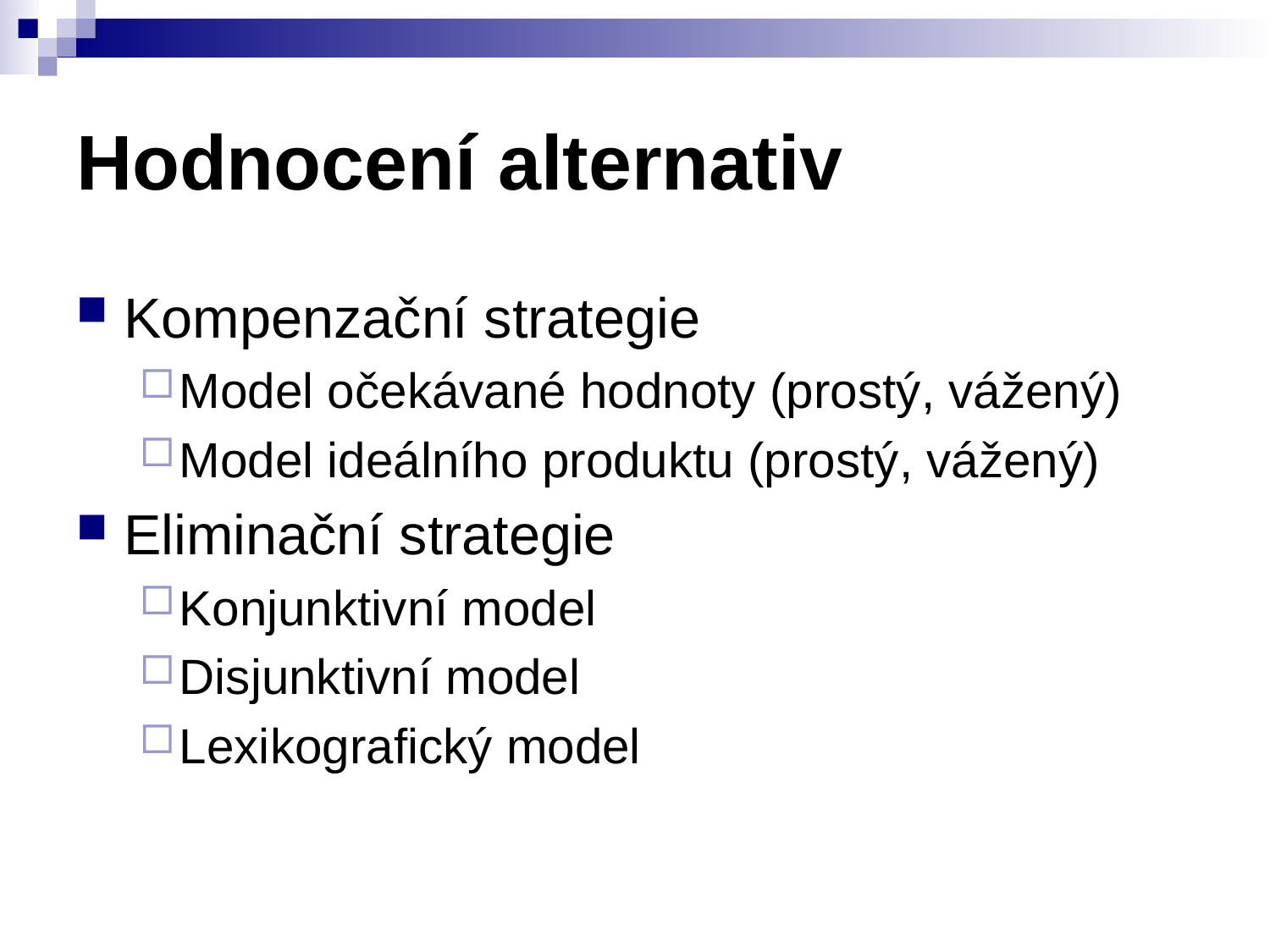

Hodnocení alternativ
Kompenzační strategie
Model očekávané hodnoty (prostý, vážený)
Model ideálního produktu (prostý, vážený)
Eliminační strategie
Konjunktivní model
Disjunktivní model
Lexikografický model